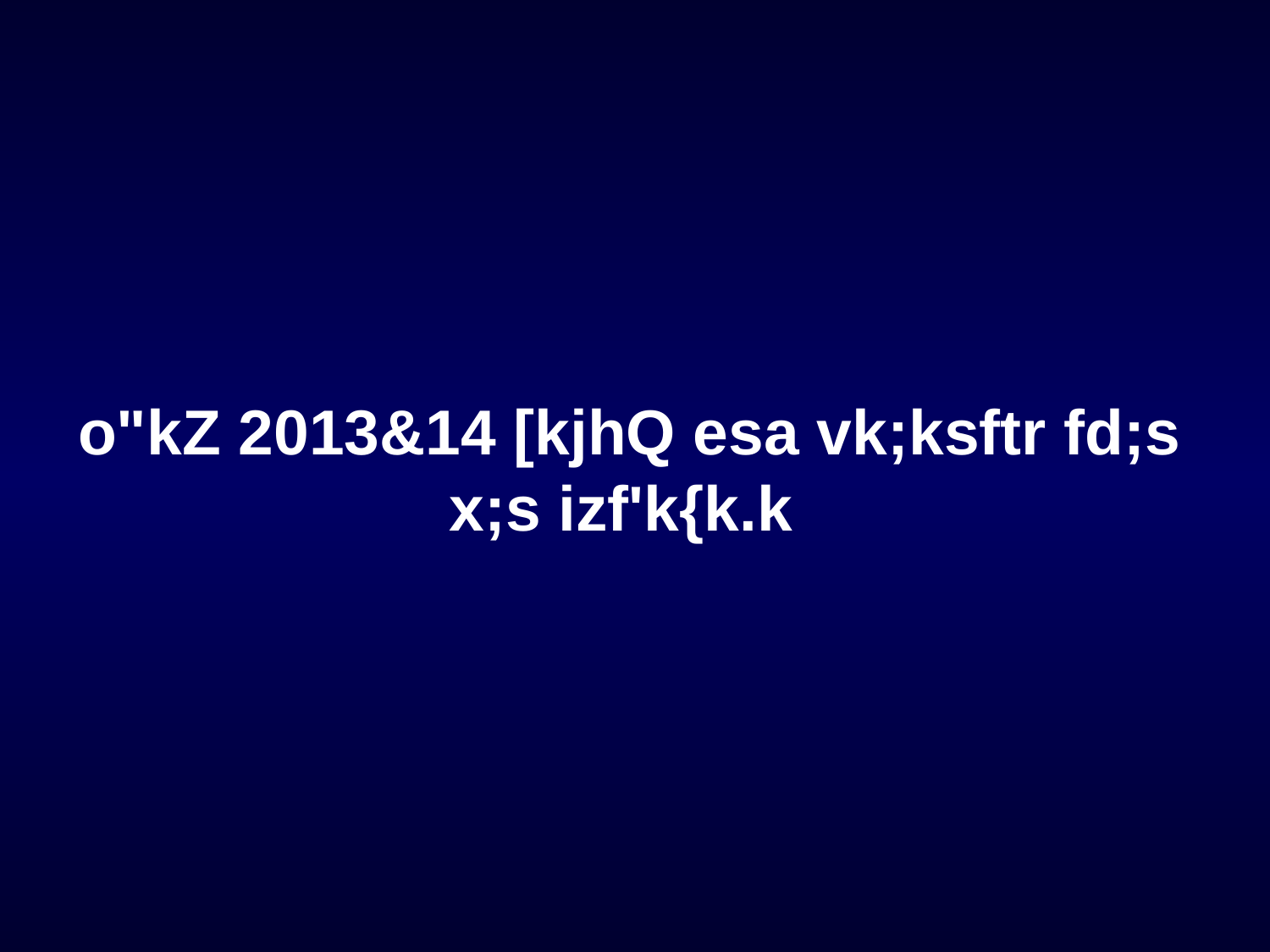

o"kZ 2013&14 [kjhQ esa vk;ksftr fd;s x;s izf'k{k.k